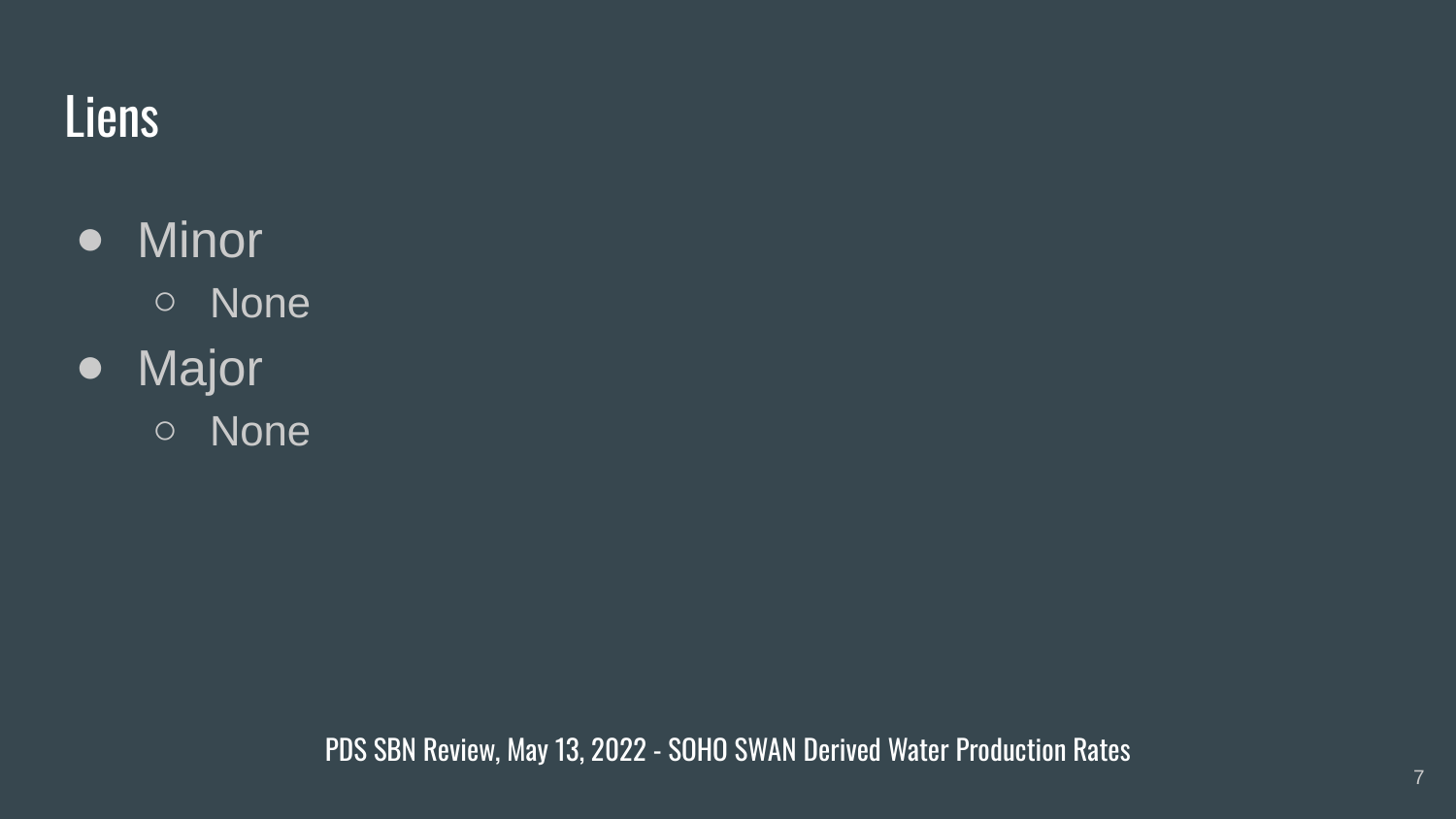

# Liens
Minor
None
Major
None
7